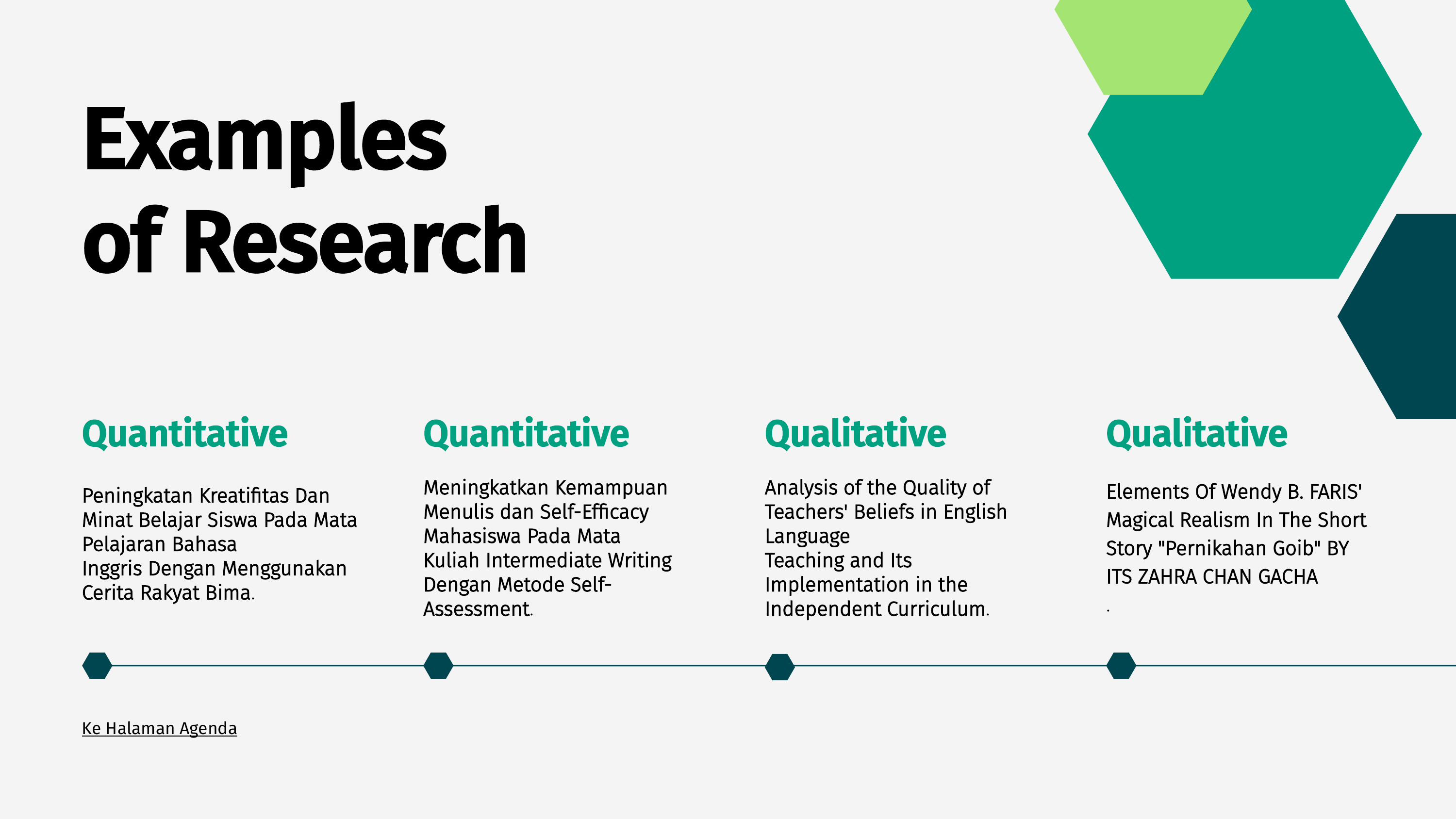

Examples of Research

Quantitative
Meningkatkan Kemampuan Menulis dan Self-Efficacy Mahasiswa Pada Mata
Kuliah Intermediate Writing Dengan Metode Self-Assessment.
Qualitative
Analysis of the Quality of Teachers' Beliefs in English Language
Teaching and Its Implementation in the Independent Curriculum.
Qualitative
Elements Of Wendy B. FARIS' Magical Realism In The Short Story "Pernikahan Goib" BY ITS ZAHRA CHAN GACHA
.
Quantitative
Peningkatan Kreatifitas Dan Minat Belajar Siswa Pada Mata Pelajaran Bahasa
Inggris Dengan Menggunakan Cerita Rakyat Bima.

Ke Halaman Agenda